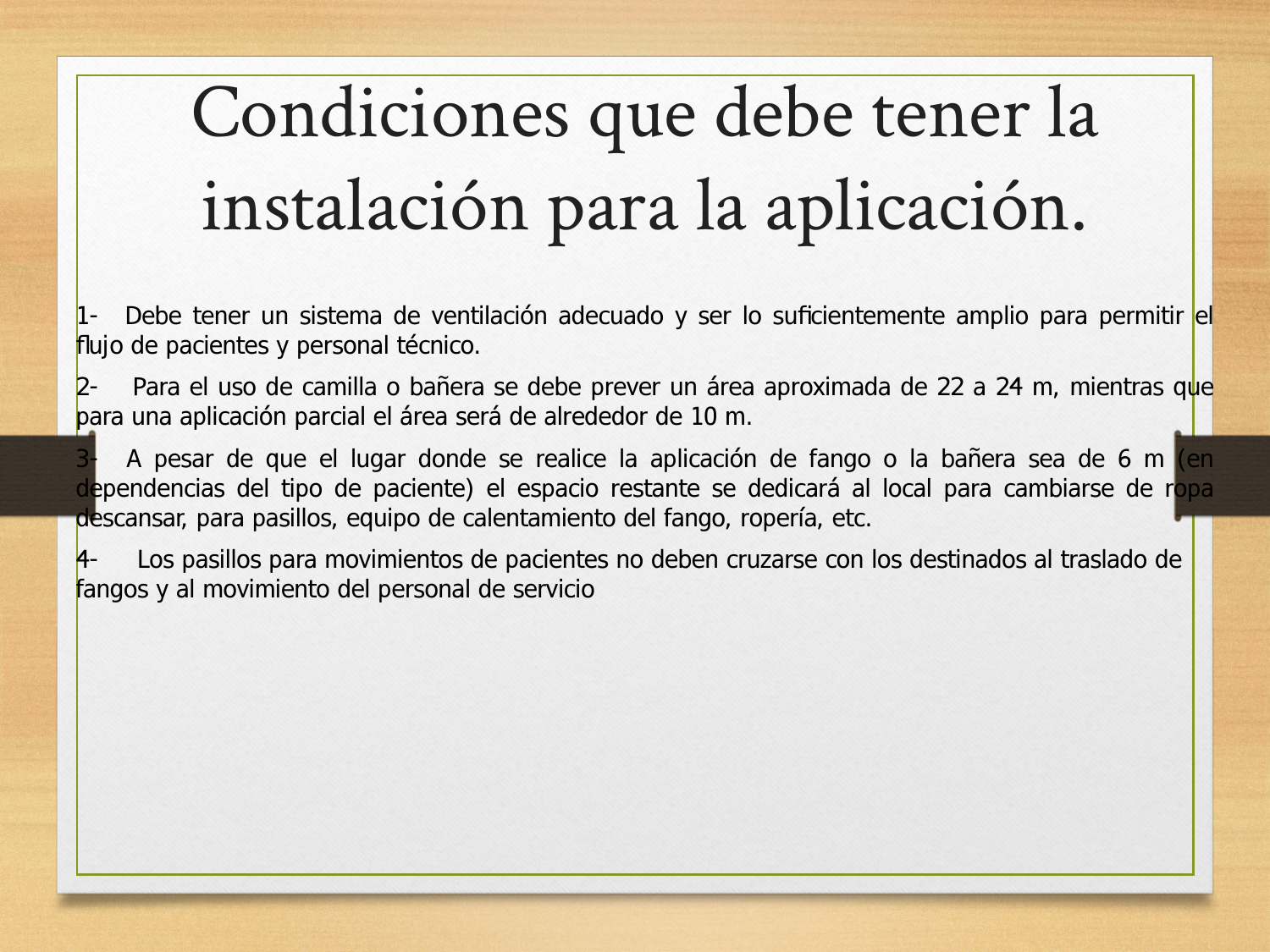

Condiciones que debe tener la instalación para la aplicación.

1-   Debe tener un sistema de ventilación adecuado y ser lo suficientemente amplio para permitir el flujo de pacientes y personal técnico.
2-    Para el uso de camilla o bañera se debe prever un área aproximada de 22 a 24 m, mientras que para una aplicación parcial el área será de alrededor de 10 m.
3-   A pesar de que el lugar donde se realice la aplicación de fango o la bañera sea de 6 m (en dependencias del tipo de paciente) el espacio restante se dedicará al local para cambiarse de ropa descansar, para pasillos, equipo de calentamiento del fango, ropería, etc.
4-     Los pasillos para movimientos de pacientes no deben cruzarse con los destinados al traslado de fangos y al movimiento del personal de servicio